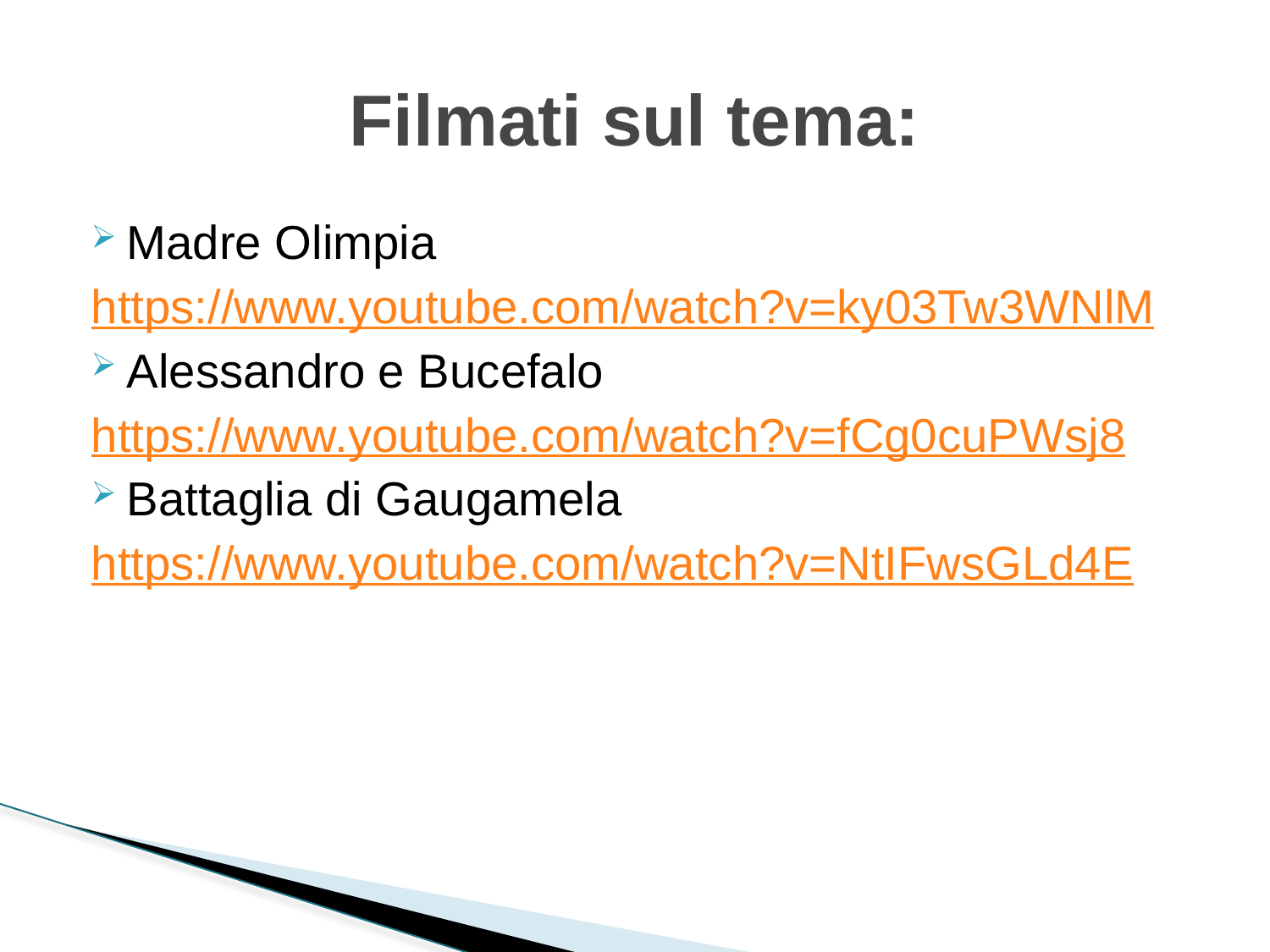

# Filmati sul tema:
Madre Olimpia
https://www.youtube.com/watch?v=ky03Tw3WNlM
Alessandro e Bucefalo
https://www.youtube.com/watch?v=fCg0cuPWsj8
Battaglia di Gaugamela
https://www.youtube.com/watch?v=NtIFwsGLd4E